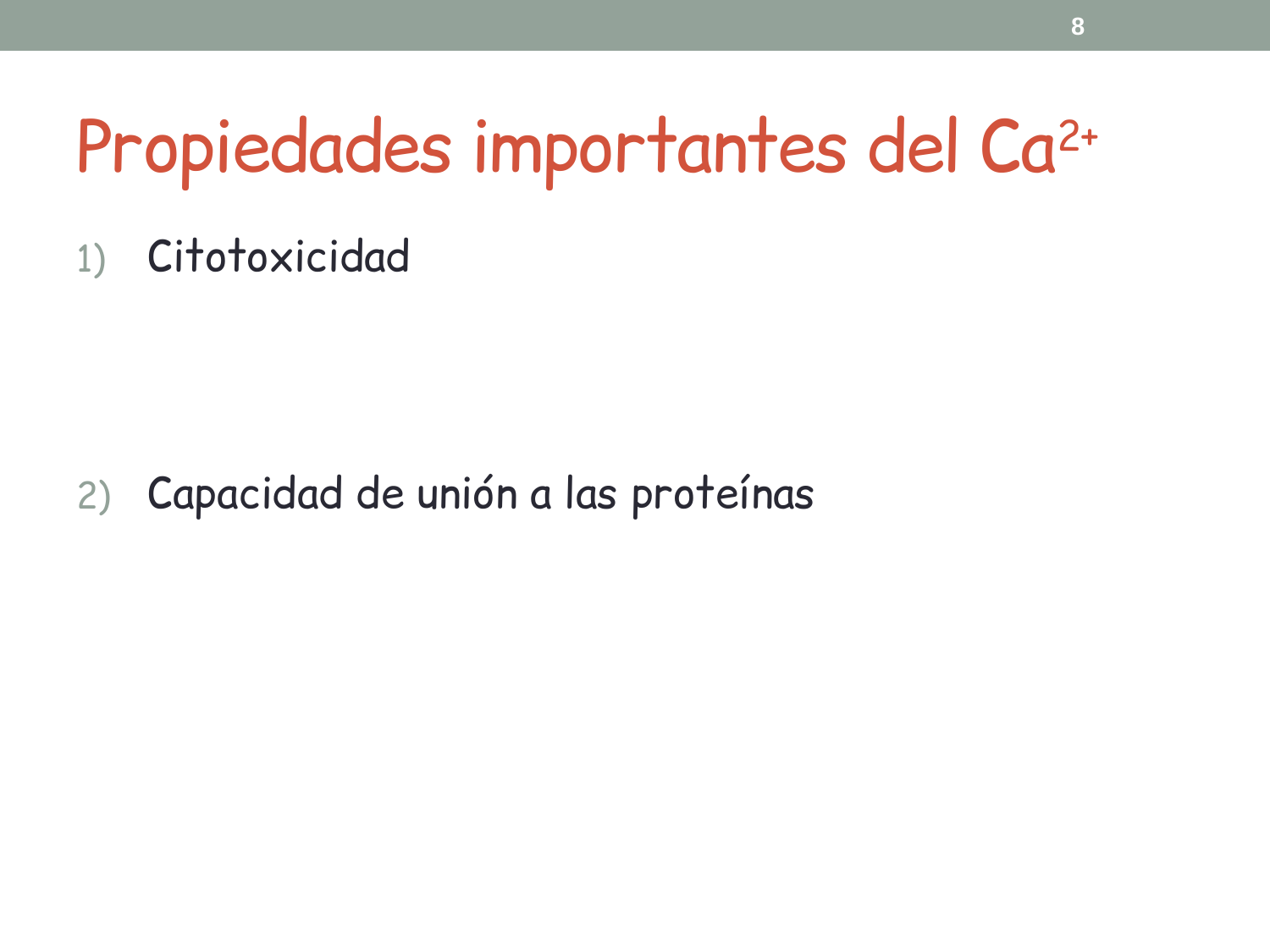

8
# Propiedades importantes del Ca2+
Citotoxicidad

Capacidad de unión a las proteínas